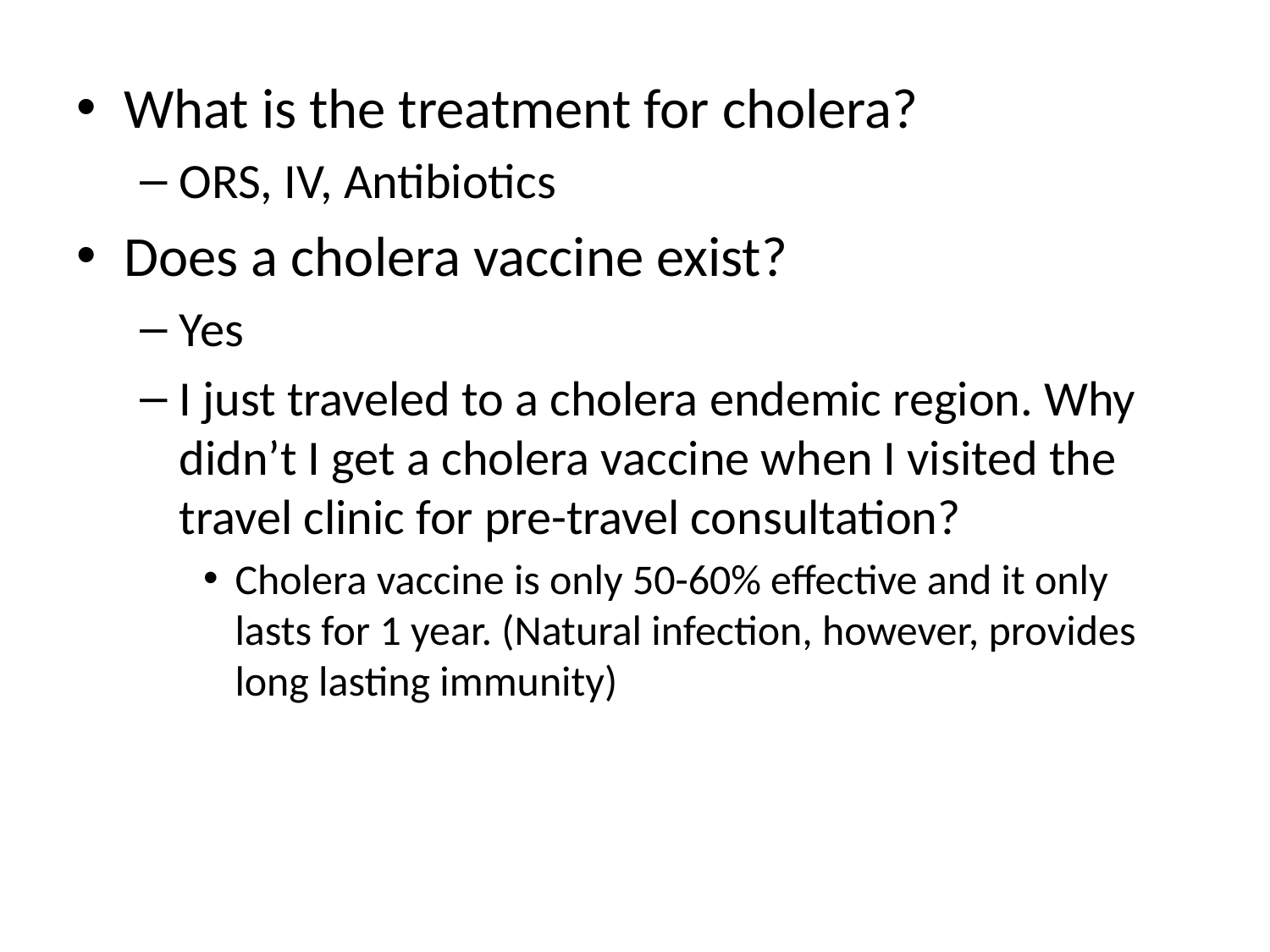

What is the treatment for cholera?
ORS, IV, Antibiotics
Does a cholera vaccine exist?
Yes
I just traveled to a cholera endemic region. Why didn’t I get a cholera vaccine when I visited the travel clinic for pre-travel consultation?
Cholera vaccine is only 50-60% effective and it only lasts for 1 year. (Natural infection, however, provides long lasting immunity)